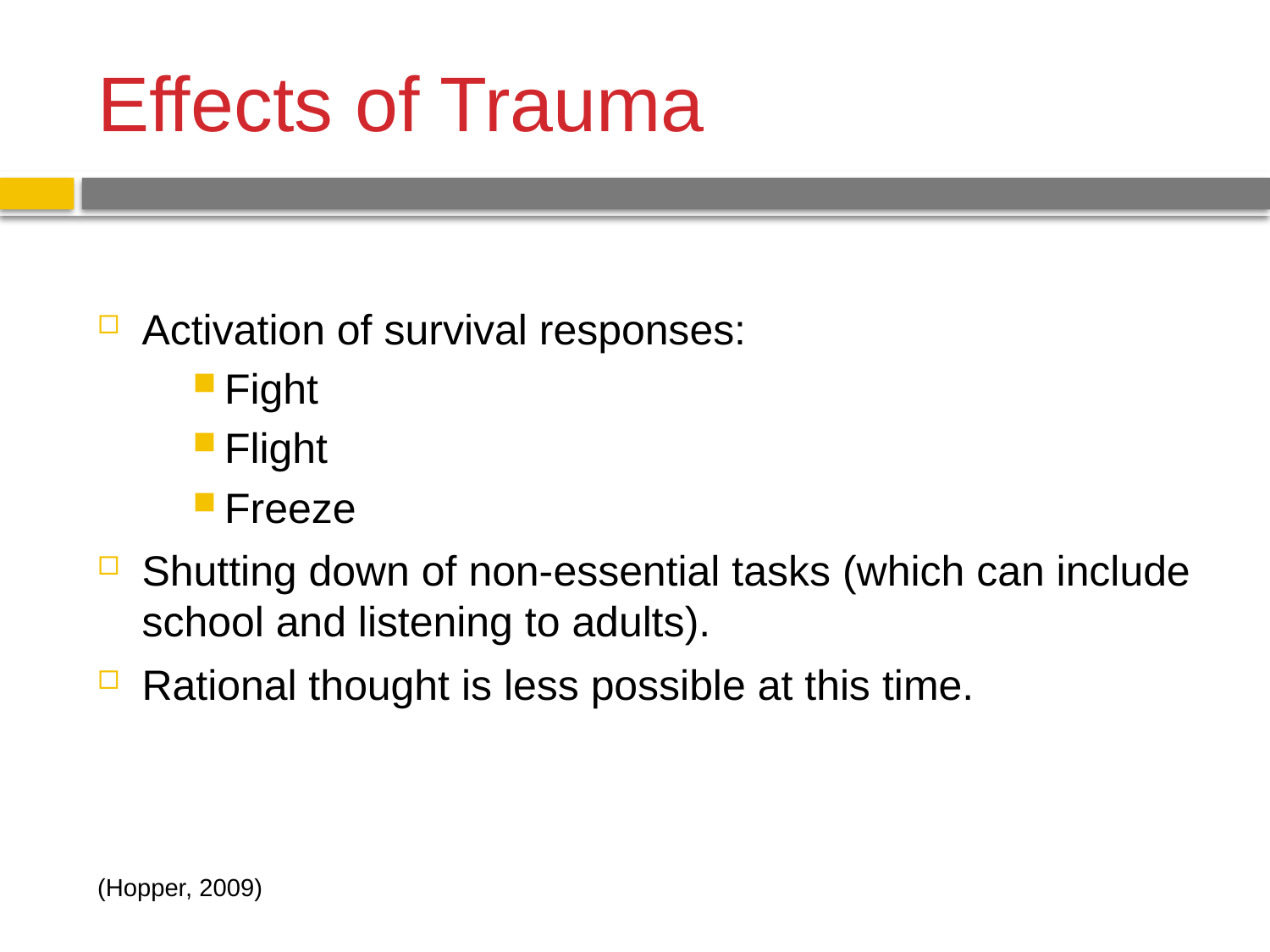

# Effects of Trauma

Activation of survival responses:
Fight
Flight
Freeze
Shutting down of non-essential tasks (which can include school and listening to adults).
Rational thought is less possible at this time.

(Hopper, 2009)